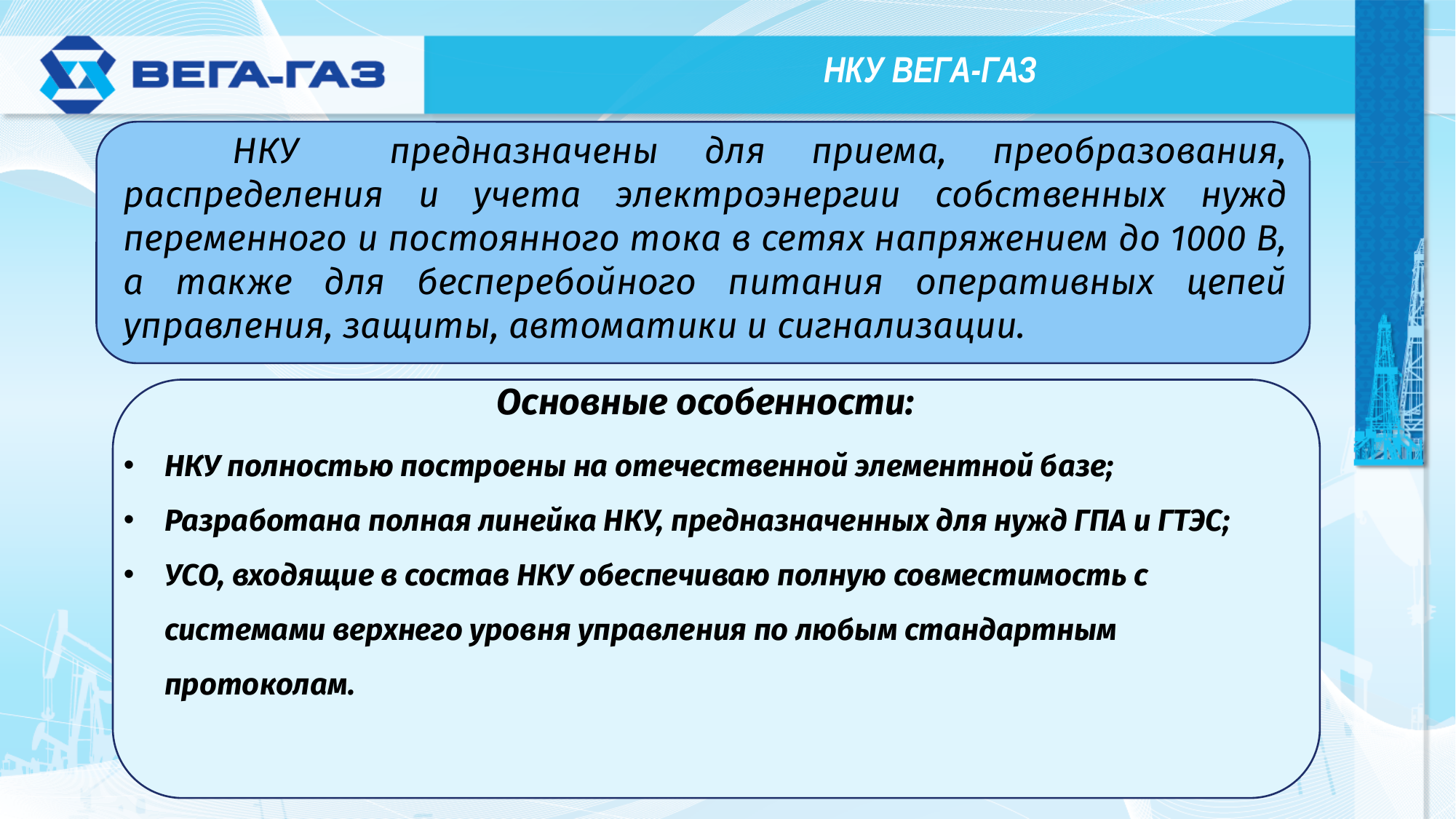

НКУ ВЕГА-ГАЗ

	НКУ  предназначены для приема, преобразования, распределения и учета электроэнергии собственных нужд переменного и постоянного тока в сетях напряжением до 1000 В, а также для бесперебойного питания оперативных цепей управления, защиты, автоматики и сигнализации.

Основные особенности:
НКУ полностью построены на отечественной элементной базе;
Разработана полная линейка НКУ, предназначенных для нужд ГПА и ГТЭС;
УСО, входящие в состав НКУ обеспечиваю полную совместимость с системами верхнего уровня управления по любым стандартным протоколам.